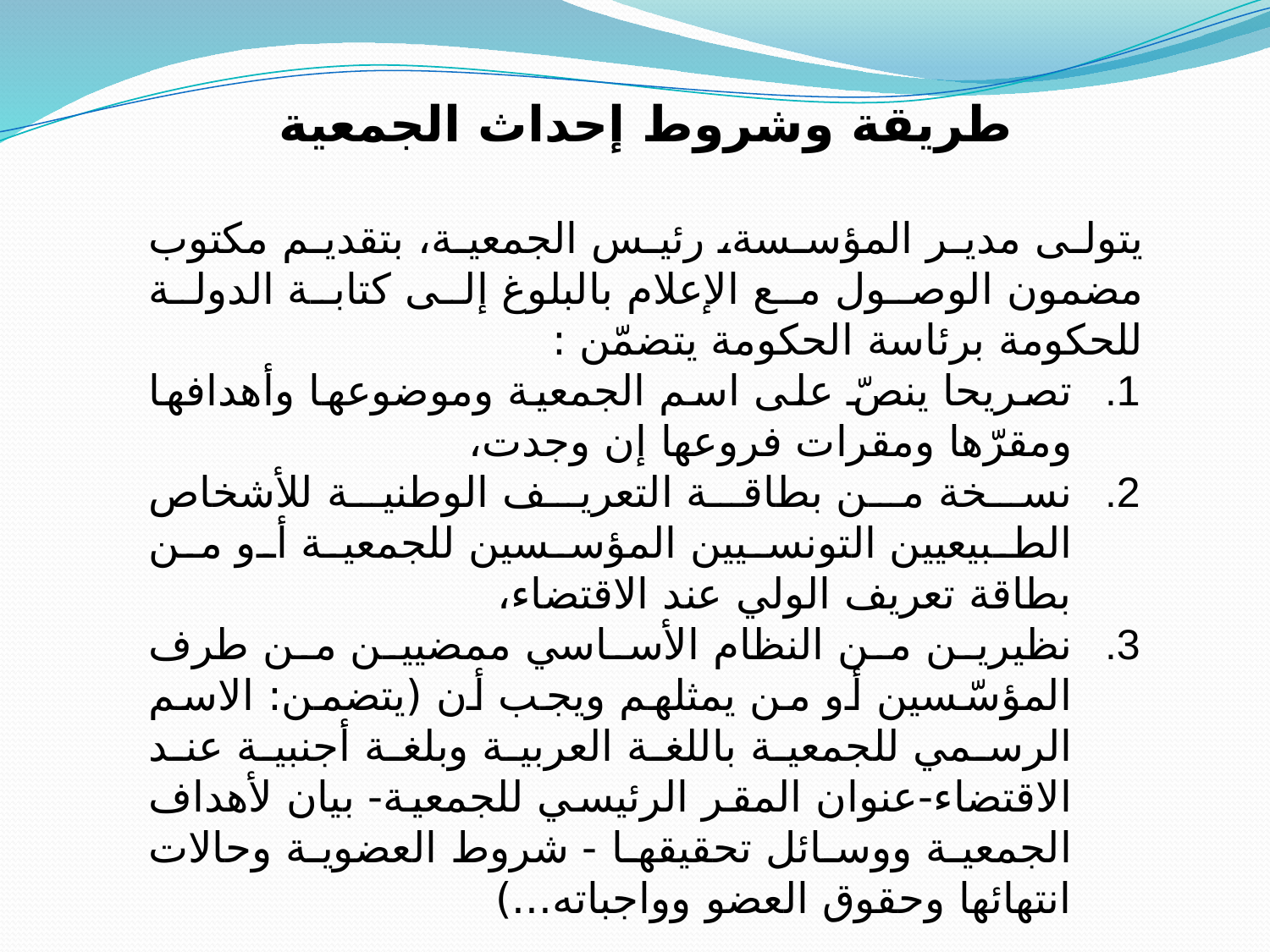

طريقة وشروط إحداث الجمعية

يتولى مدير المؤسسة، رئيس الجمعية، بتقديم مكتوب مضمون الوصول مع الإعلام بالبلوغ إلى كتابة الدولة للحكومة برئاسة الحكومة يتضمّن :
تصريحا ينصّ على اسم الجمعية وموضوعها وأهدافها ومقرّها ومقرات فروعها إن وجدت،
نسخة من بطاقة التعريف الوطنية للأشخاص الطبيعيين التونسيين المؤسسين للجمعية أو من بطاقة تعريف الولي عند الاقتضاء،
نظيرين من النظام الأساسي ممضيين من طرف المؤسّسين أو من يمثلهم ويجب أن (يتضمن: الاسم الرسمي للجمعية باللغة العربية وبلغة أجنبية عند الاقتضاء-عنوان المقر الرئيسي للجمعية- بيان لأهداف الجمعية ووسائل تحقيقها - شروط العضوية وحالات انتهائها وحقوق العضو وواجباته...)